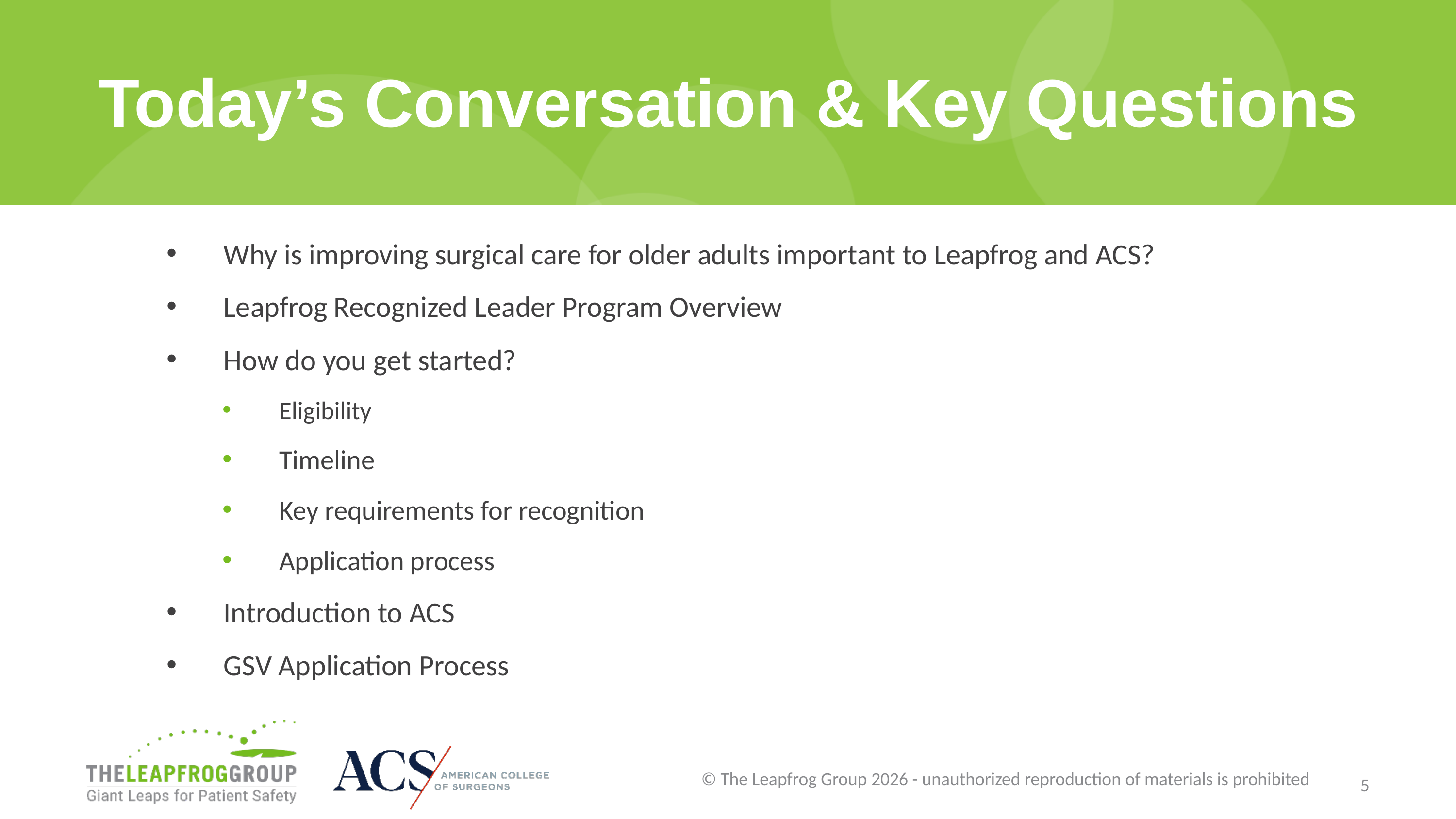

Today’s Conversation & Key Questions
Why is improving surgical care for older adults important to Leapfrog and ACS?
Leapfrog Recognized Leader Program Overview
How do you get started?
Eligibility
Timeline
Key requirements for recognition
Application process
Introduction to ACS
GSV Application Process

© The Leapfrog Group 2026 - unauthorized reproduction of materials is prohibited
5